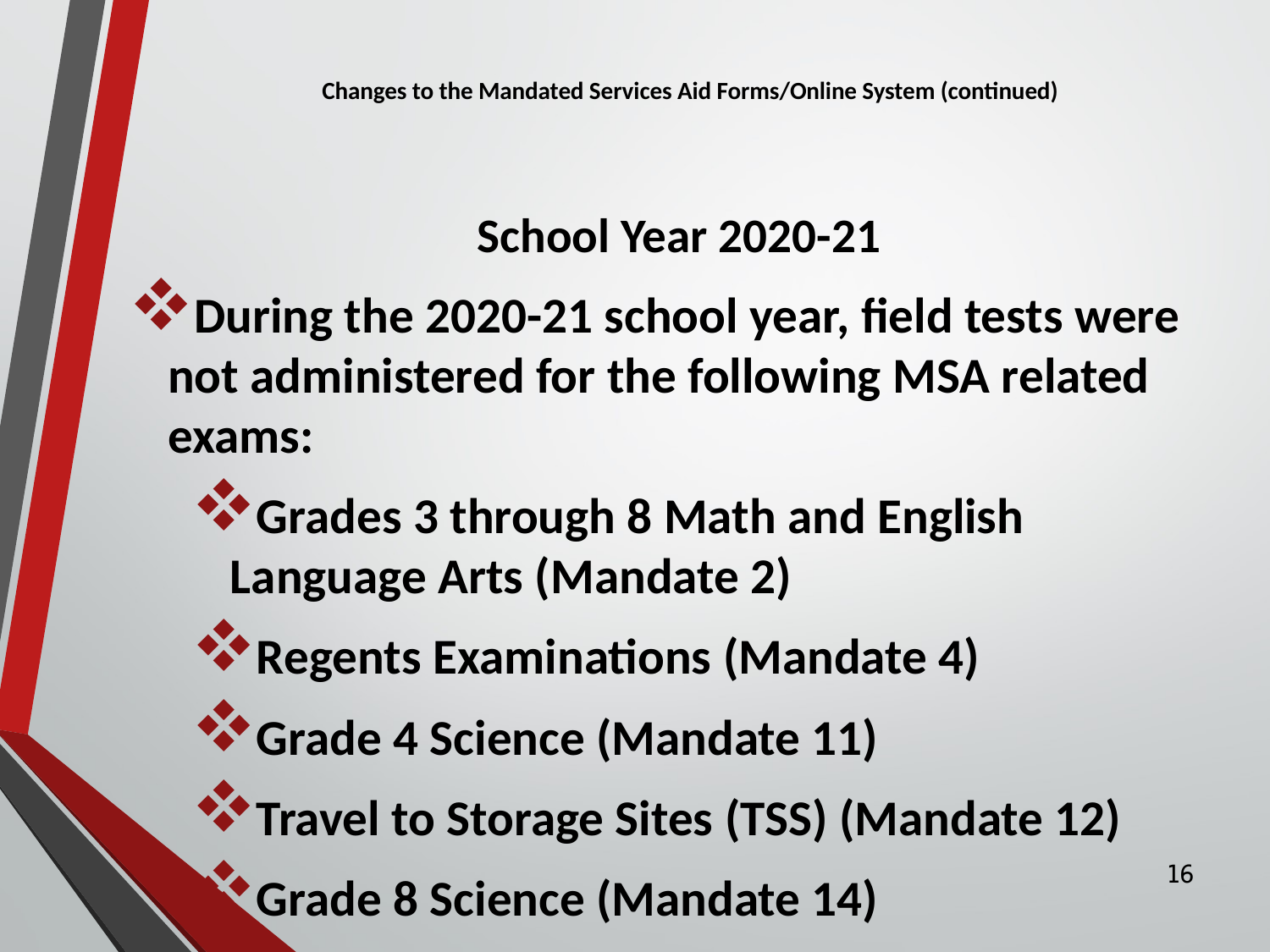

# Changes to the Mandated Services Aid Forms/Online System (continued)
School Year 2020-21
During the 2020-21 school year, field tests were not administered for the following MSA related exams:
Grades 3 through 8 Math and English Language Arts (Mandate 2)
Regents Examinations (Mandate 4)
Grade 4 Science (Mandate 11)
Travel to Storage Sites (TSS) (Mandate 12)
Grade 8 Science (Mandate 14)

16